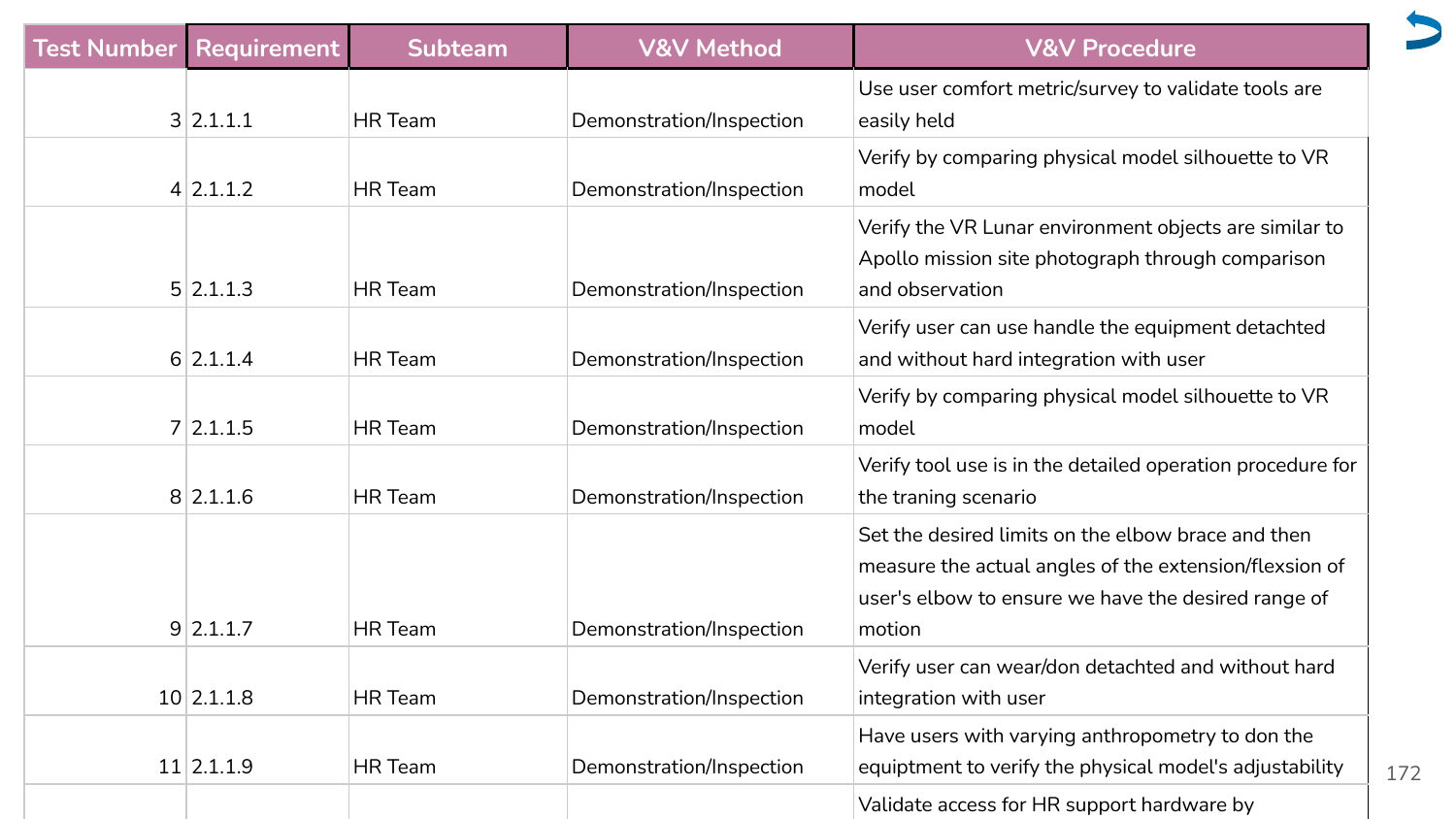

| Test Number | Requirement | Subteam | V&V Method | V&V Procedure |
| --- | --- | --- | --- | --- |
| 3 | 2.1.1.1 | HR Team | Demonstration/Inspection | Use user comfort metric/survey to validate tools are easily held |
| 4 | 2.1.1.2 | HR Team | Demonstration/Inspection | Verify by comparing physical model silhouette to VR model |
| 5 | 2.1.1.3 | HR Team | Demonstration/Inspection | Verify the VR Lunar environment objects are similar to Apollo mission site photograph through comparison and observation |
| 6 | 2.1.1.4 | HR Team | Demonstration/Inspection | Verify user can use handle the equipment detachted and without hard integration with user |
| 7 | 2.1.1.5 | HR Team | Demonstration/Inspection | Verify by comparing physical model silhouette to VR model |
| 8 | 2.1.1.6 | HR Team | Demonstration/Inspection | Verify tool use is in the detailed operation procedure for the traning scenario |
| 9 | 2.1.1.7 | HR Team | Demonstration/Inspection | Set the desired limits on the elbow brace and then measure the actual angles of the extension/flexsion of user's elbow to ensure we have the desired range of motion |
| 10 | 2.1.1.8 | HR Team | Demonstration/Inspection | Verify user can wear/don detachted and without hard integration with user |
| 11 | 2.1.1.9 | HR Team | Demonstration/Inspection | Have users with varying anthropometry to don the equiptment to verify the physical model's adjustability |
| 12 | 2.1.1.10 | HR Team | Demonstration/Inspection | Validate access for HR support hardware by implementing a mock dock to ensure ability to integrate additional hardware |
172